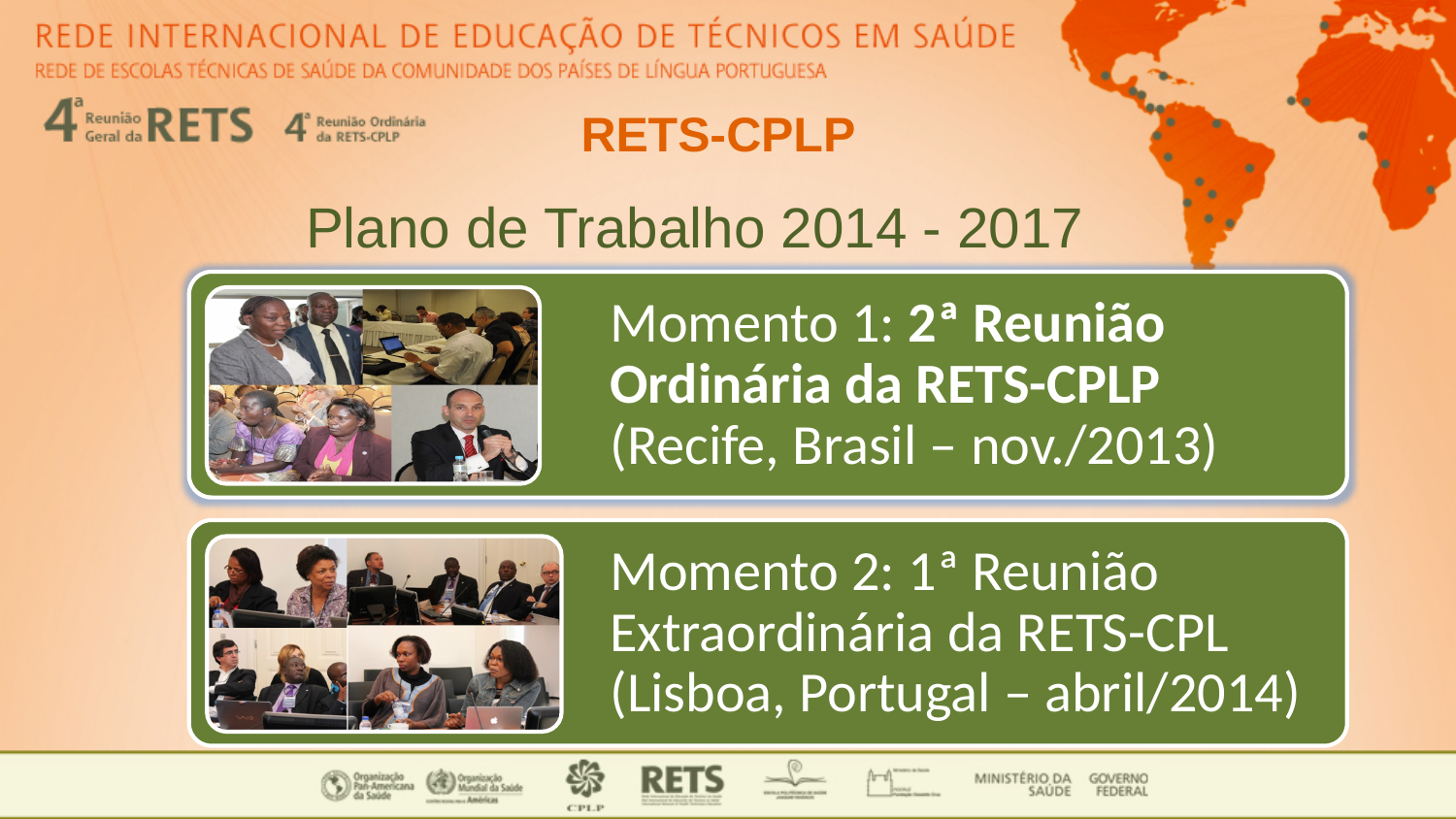

# RETS-CPLP
Plano de Trabalho 2014 - 2017
Momento 1: 2ª Reunião Ordinária da RETS-CPLP (Recife, Brasil – nov./2013)
Momento 2: 1ª Reunião Extraordinária da RETS-CPL (Lisboa, Portugal – abril/2014)